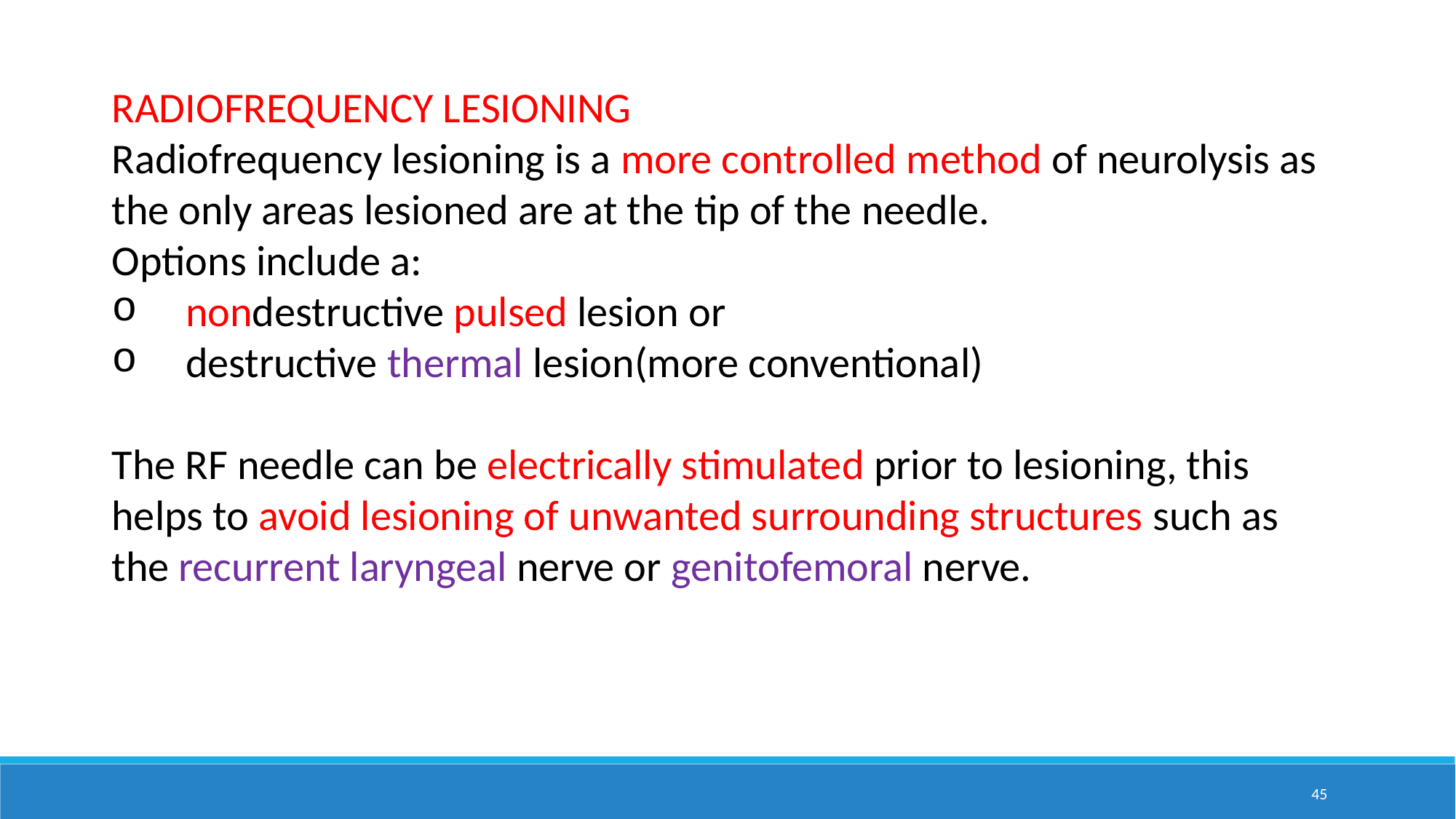

RADIOFREQUENCY LESIONING
Radiofrequency lesioning is a more controlled method of neurolysis as the only areas lesioned are at the tip of the needle.
Options include a:
  nondestructive pulsed lesion or
  destructive thermal lesion(more conventional)

The RF needle can be electrically stimulated prior to lesioning, this helps to avoid lesioning of unwanted surrounding structures such as the recurrent laryngeal nerve or genitofemoral nerve.
45